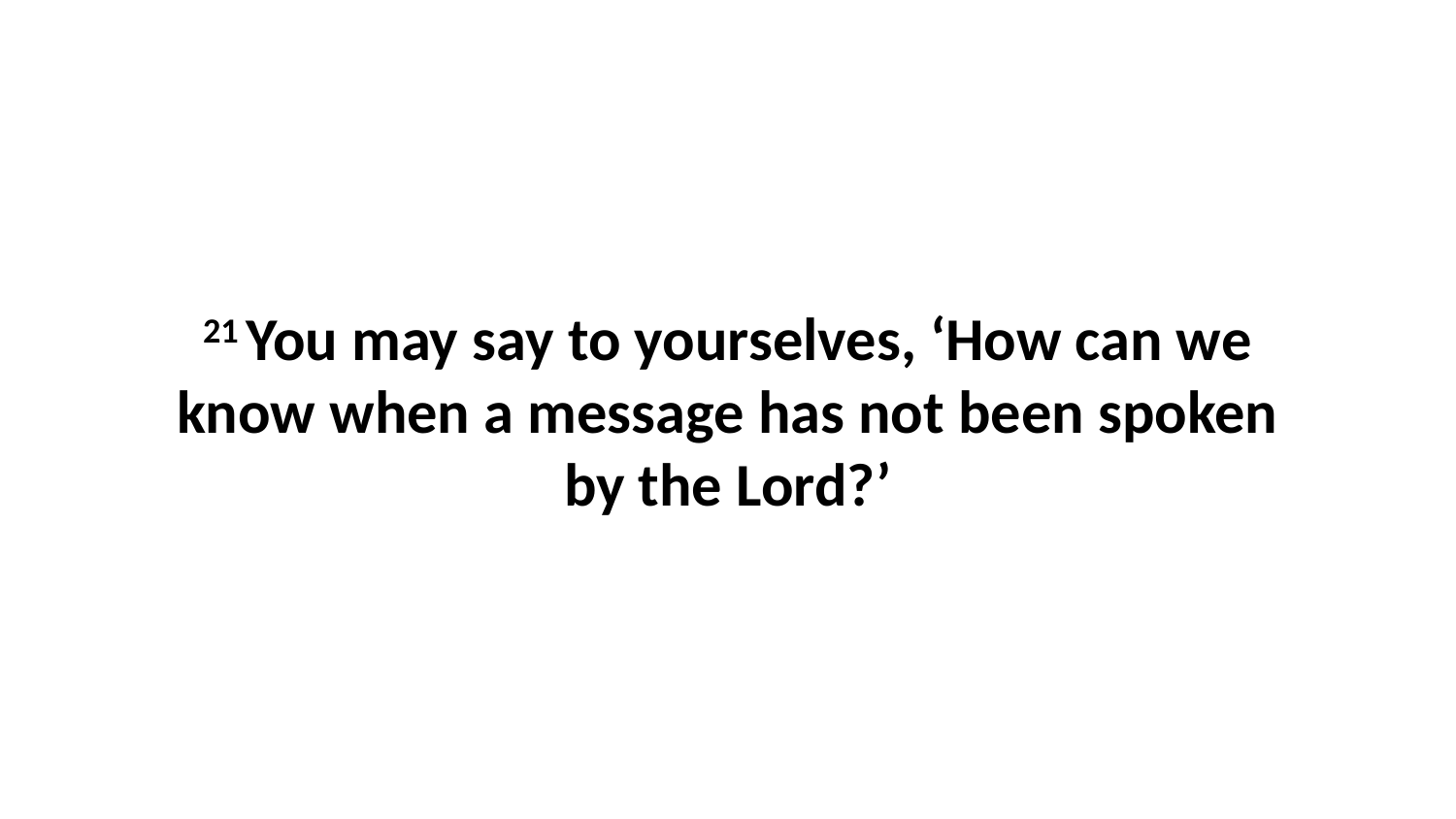

21 You may say to yourselves, ‘How can we know when a message has not been spoken by the Lord?’